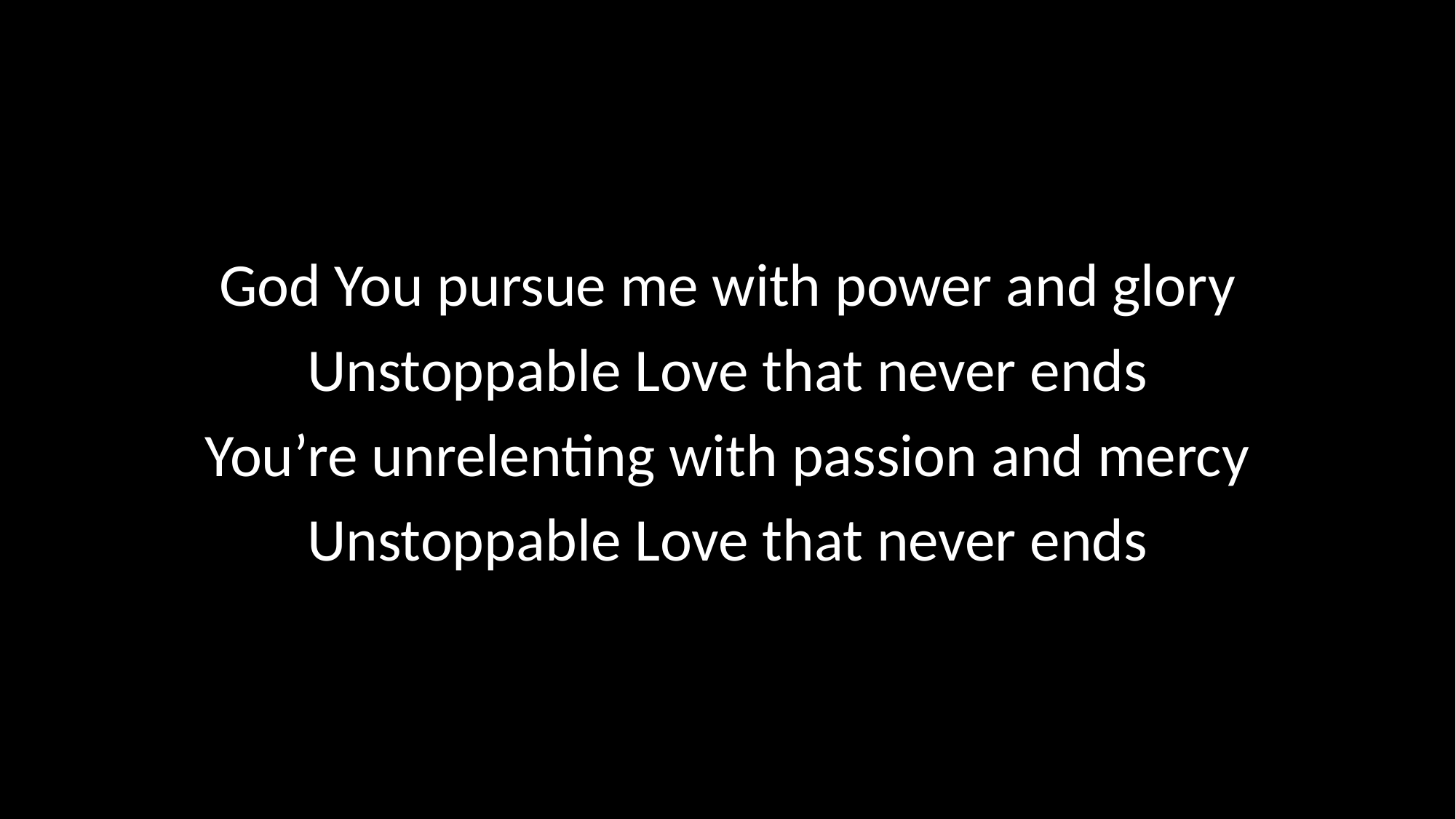

God You pursue me with power and glory
Unstoppable Love that never ends
You’re unrelenting with passion and mercy
Unstoppable Love that never ends